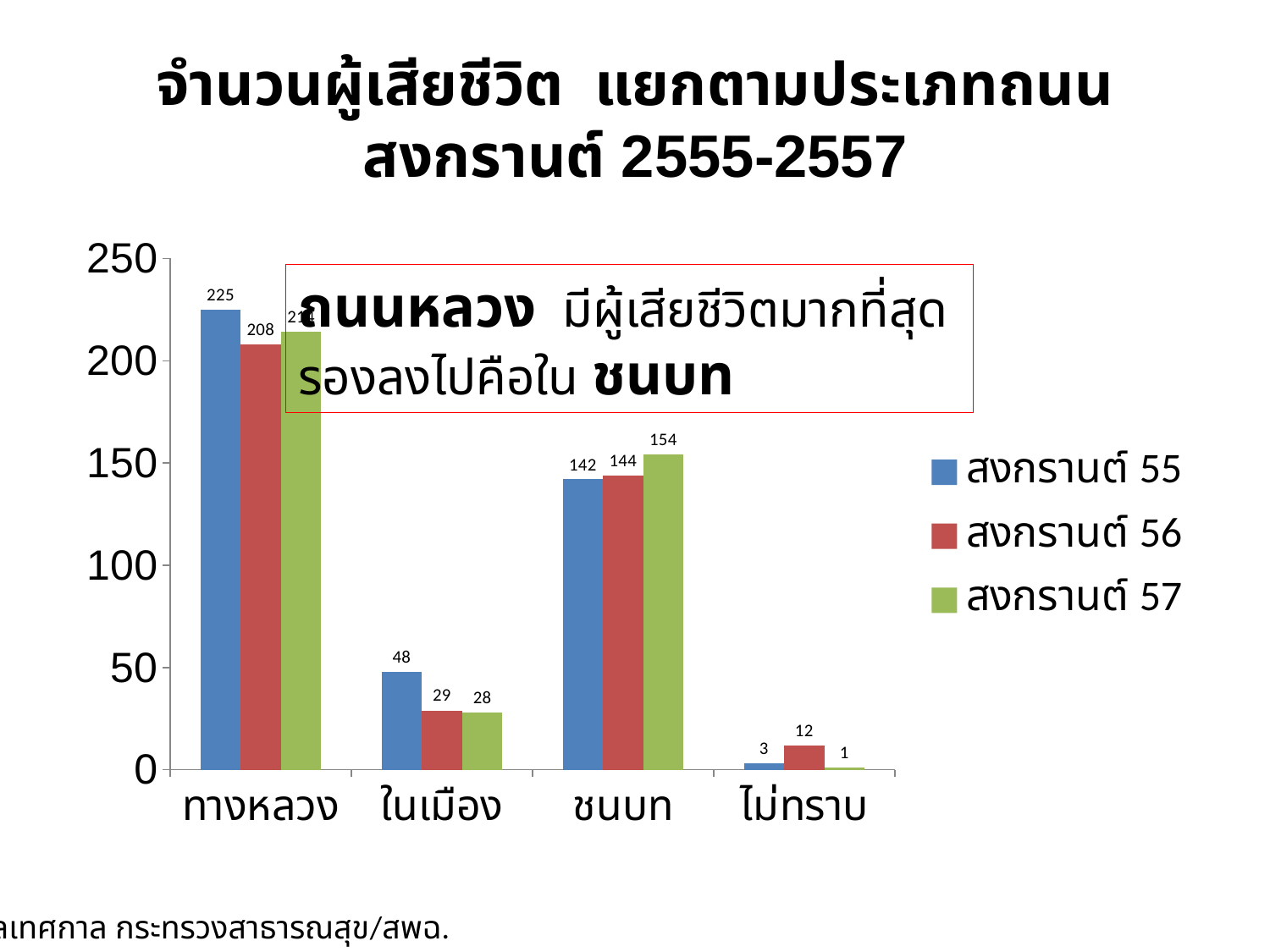

# จำนวนผู้เสียชีวิต  แยกตามประเภทถนน สงกรานต์ 2555-2557

### Chart

| Category | สงกรานต์ 55 | สงกรานต์ 56 | สงกรานต์ 57 |
|---|---|---|---|
| ทางหลวง | 225.0 | 208.0 | 214.0 |
| ในเมือง | 48.0 | 29.0 | 28.0 |
| ชนบท | 142.0 | 144.0 | 154.0 |
| ไม่ทราบ | 3.0 | 12.0 | 1.0 |
ถนนหลวง  มีผู้เสียชีวิตมากที่สุด
รองลงไปคือใน ชนบท
ข้อมูลเทศกาล กระทรวงสาธารณสุข/สพฉ.